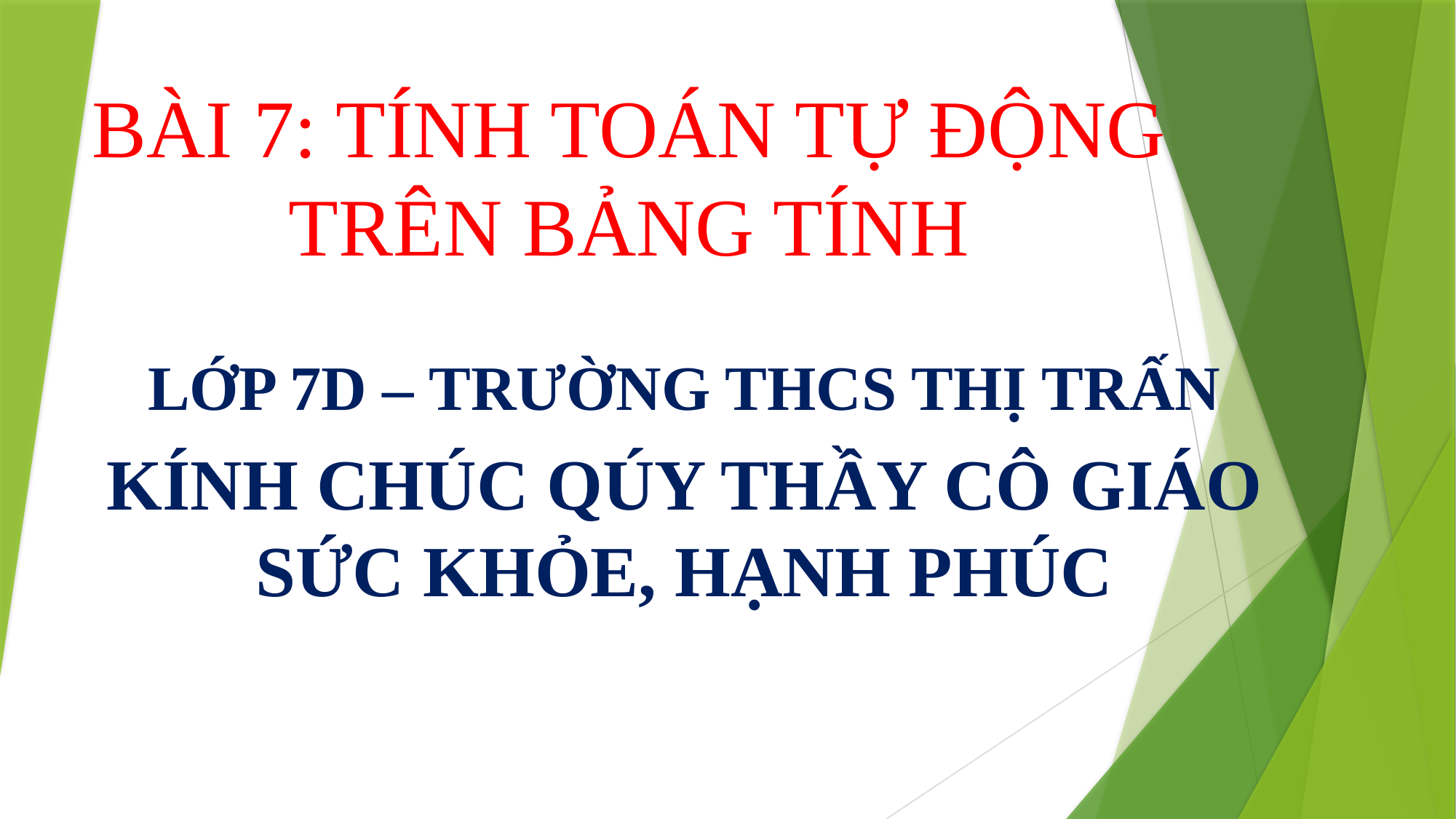

# BÀI 7: TÍNH TOÁN TỰ ĐỘNG TRÊN BẢNG TÍNH
LỚP 7D – TRƯỜNG THCS THỊ TRẤN
KÍNH CHÚC QÚY THẦY CÔ GIÁO SỨC KHỎE, HẠNH PHÚC